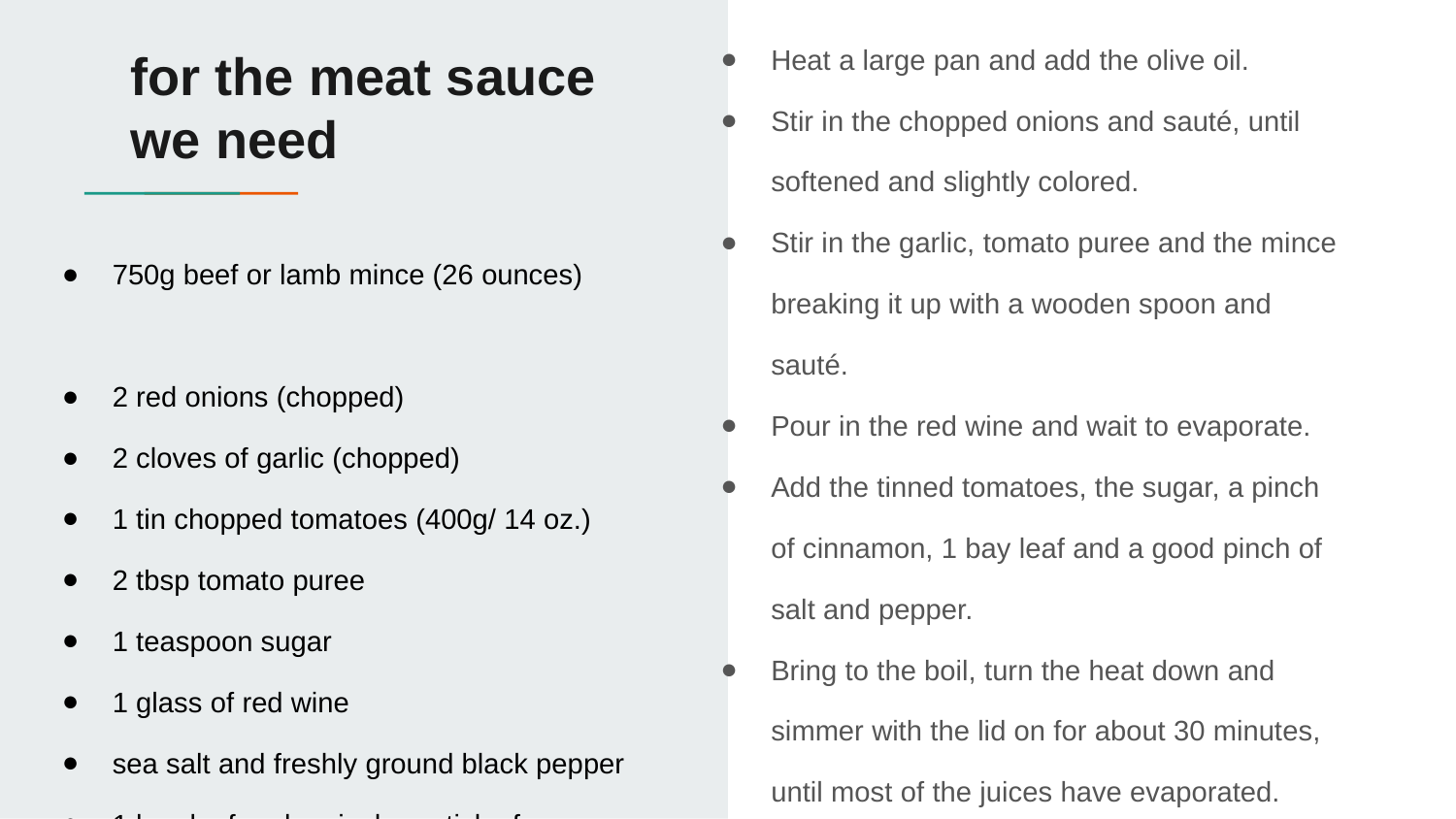

Heat a large pan and add the olive oil.
Stir in the chopped onions and sauté, until softened and slightly colored.
Stir in the garlic, tomato puree and the mince breaking it up with a wooden spoon and sauté.
Pour in the red wine and wait to evaporate.
Add the tinned tomatoes, the sugar, a pinch of cinnamon, 1 bay leaf and a good pinch of salt and pepper.
Bring to the boil, turn the heat down and simmer with the lid on for about 30 minutes, until most of the juices have evaporated.

# for the meat sauce
we need
750g beef or lamb mince (26 ounces)
2 red onions (chopped)
2 cloves of garlic (chopped)
1 tin chopped tomatoes (400g/ 14 oz.)
2 tbsp tomato puree
1 teaspoon sugar
1 glass of red wine
sea salt and freshly ground black pepper
1 bay leaf and a pinch or stick of cinnamon

1/4 of a cup olive oil